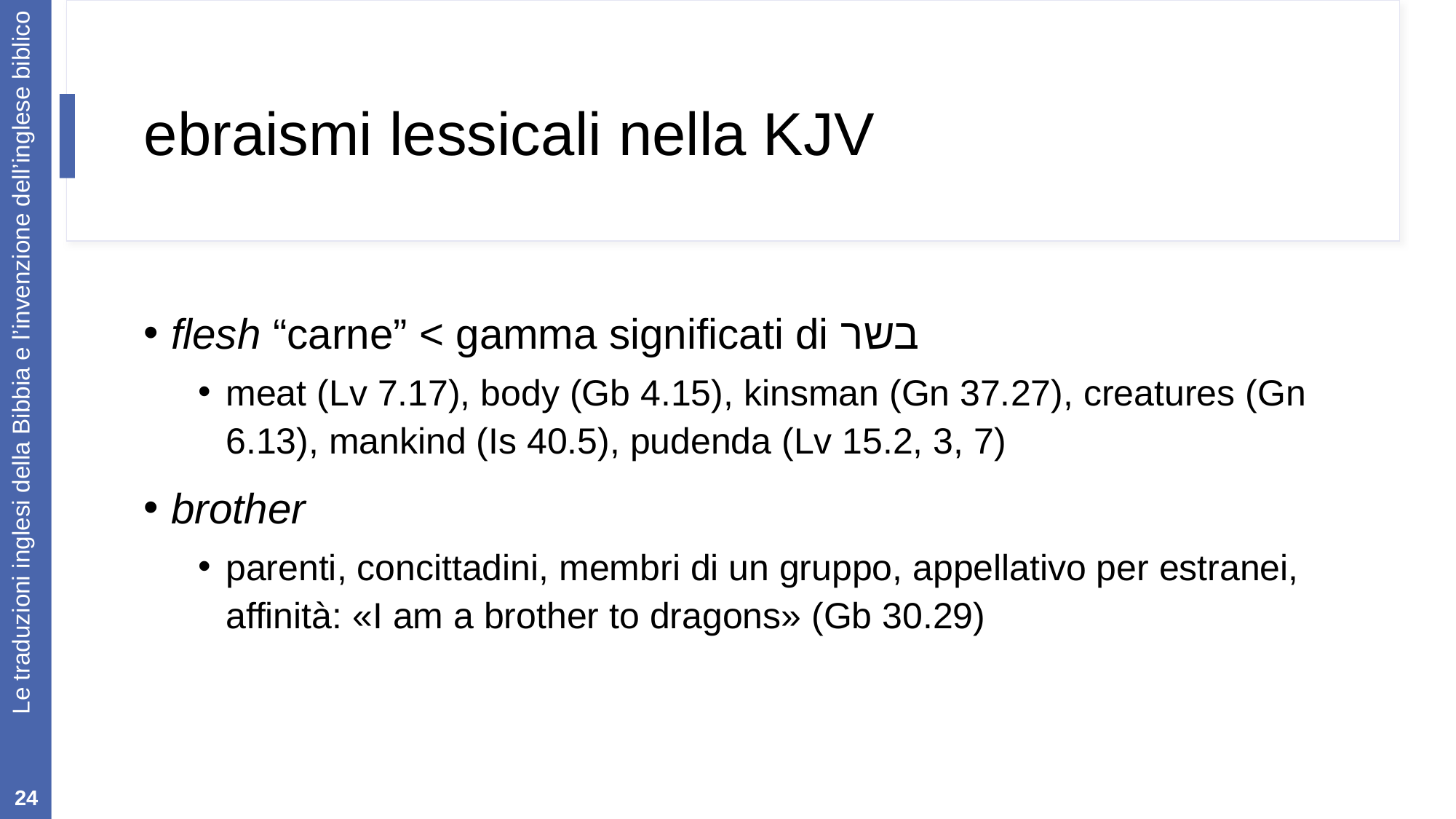

# ebraismi lessicali nella KJV
flesh “carne” < gamma significati di בשר
meat (Lv 7.17), body (Gb 4.15), kinsman (Gn 37.27), creatures (Gn 6.13), mankind (Is 40.5), pudenda (Lv 15.2, 3, 7)
brother
parenti, concittadini, membri di un gruppo, appellativo per estranei, affinità: «I am a brother to dragons» (Gb 30.29)